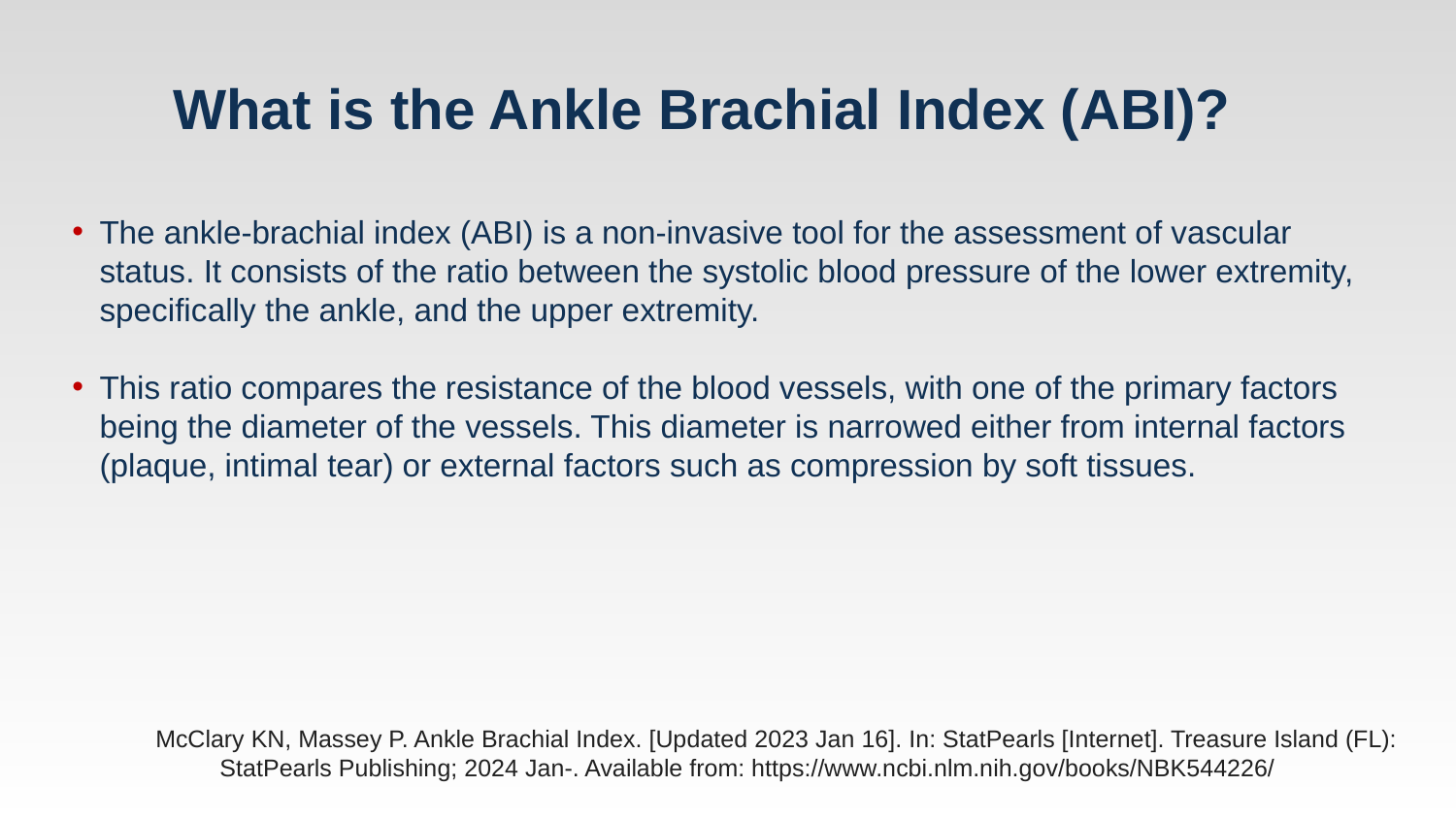

# What is the Ankle Brachial Index (ABI)?

The ankle-brachial index (ABI) is a non-invasive tool for the assessment of vascular status. It consists of the ratio between the systolic blood pressure of the lower extremity, specifically the ankle, and the upper extremity.
This ratio compares the resistance of the blood vessels, with one of the primary factors being the diameter of the vessels. This diameter is narrowed either from internal factors (plaque, intimal tear) or external factors such as compression by soft tissues.

McClary KN, Massey P. Ankle Brachial Index. [Updated 2023 Jan 16]. In: StatPearls [Internet]. Treasure Island (FL): StatPearls Publishing; 2024 Jan-. Available from: https://www.ncbi.nlm.nih.gov/books/NBK544226/